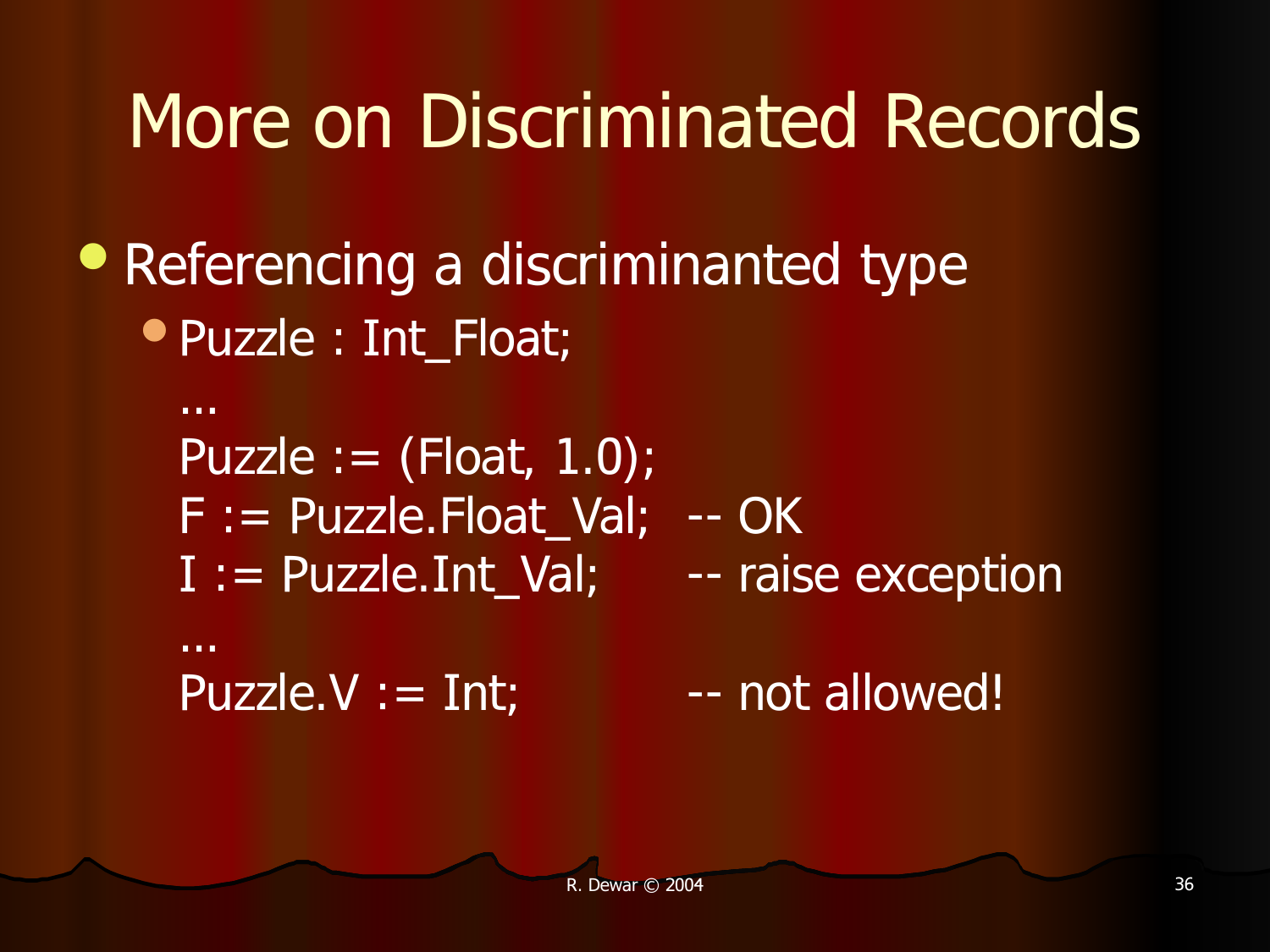

# More on Discriminated Records
Referencing a discriminanted type
Puzzle : Int_Float;
…
Puzzle := (Float, 1.0);
F := Puzzle.Float_Val; 	-- OK
I := Puzzle.Int_Val;   	-- raise exception
…
Puzzle.V := Int; 		-- not allowed!
36
R. Dewar © 2004